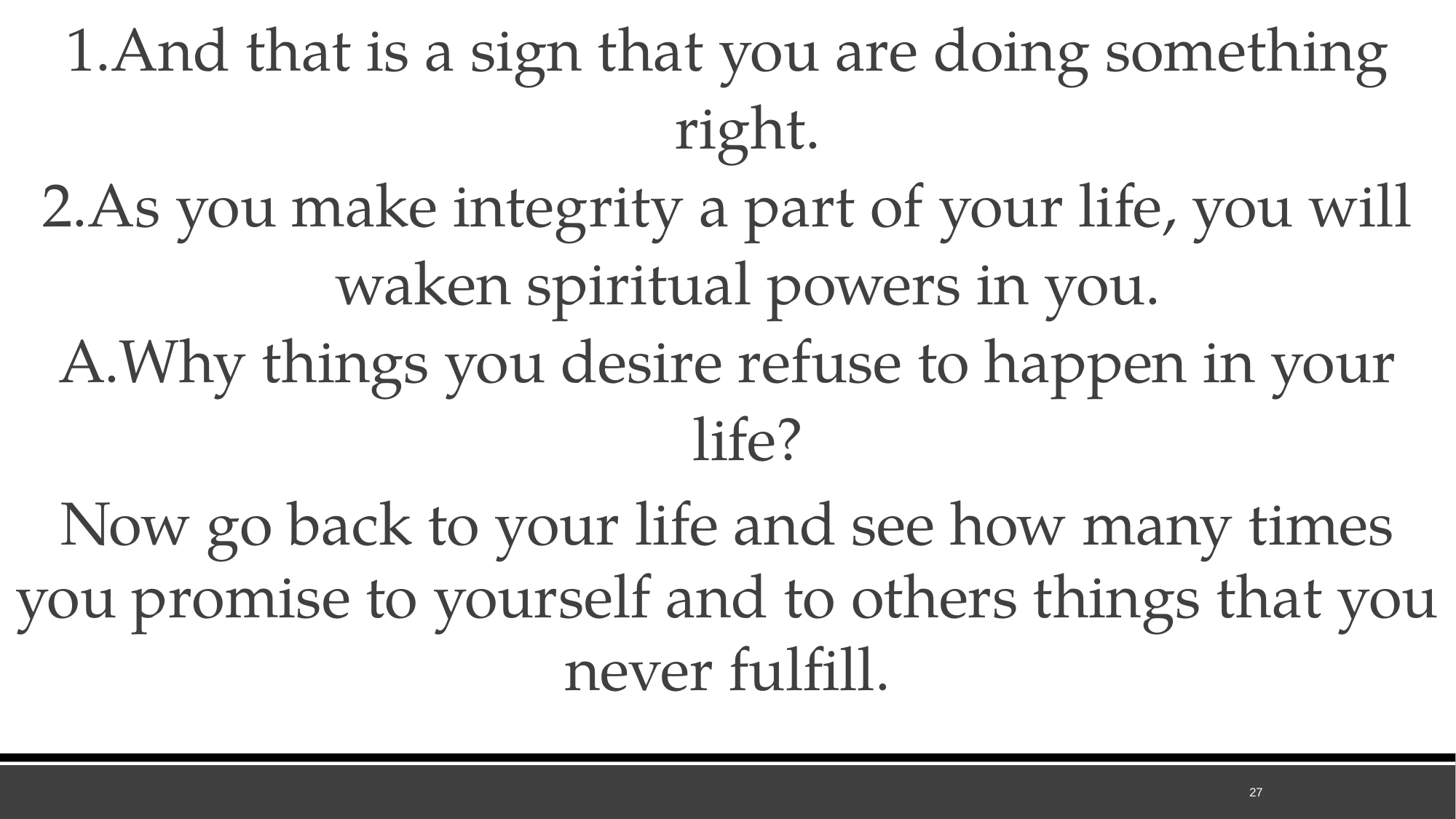

And that is a sign that you are doing something right.
As you make integrity a part of your life, you will waken spiritual powers in you.
Why things you desire refuse to happen in your life?
Now go back to your life and see how many times you promise to yourself and to others things that you never fulfill.
27